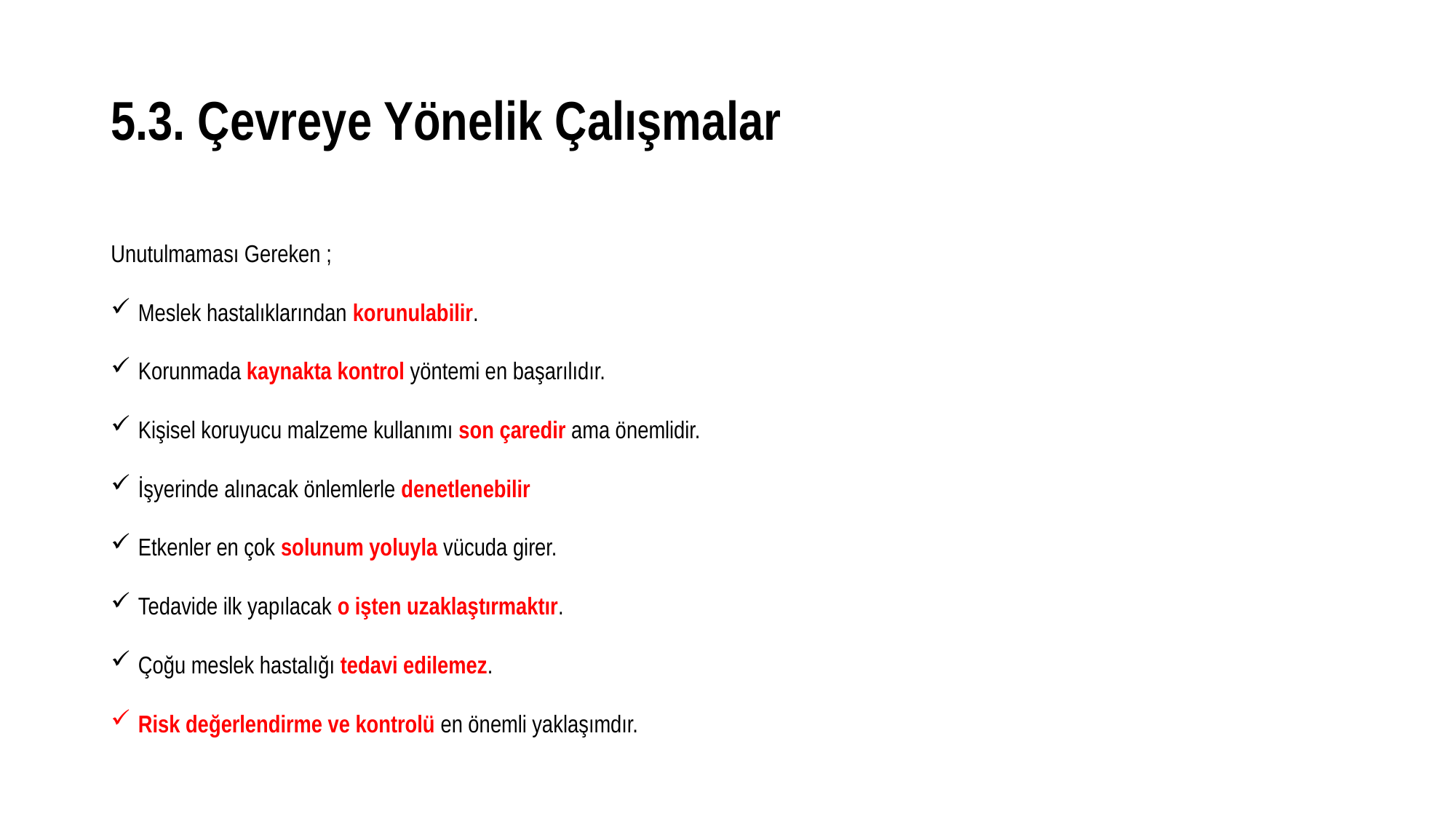

# 5.3. Çevreye Yönelik Çalışmalar
Unutulmaması Gereken ;
Meslek hastalıklarından korunulabilir.
Korunmada kaynakta kontrol yöntemi en başarılıdır.
Kişisel koruyucu malzeme kullanımı son çaredir ama önemlidir.
İşyerinde alınacak önlemlerle denetlenebilir
Etkenler en çok solunum yoluyla vücuda girer.
Tedavide ilk yapılacak o işten uzaklaştırmaktır.
Çoğu meslek hastalığı tedavi edilemez.
Risk değerlendirme ve kontrolü en önemli yaklaşımdır.